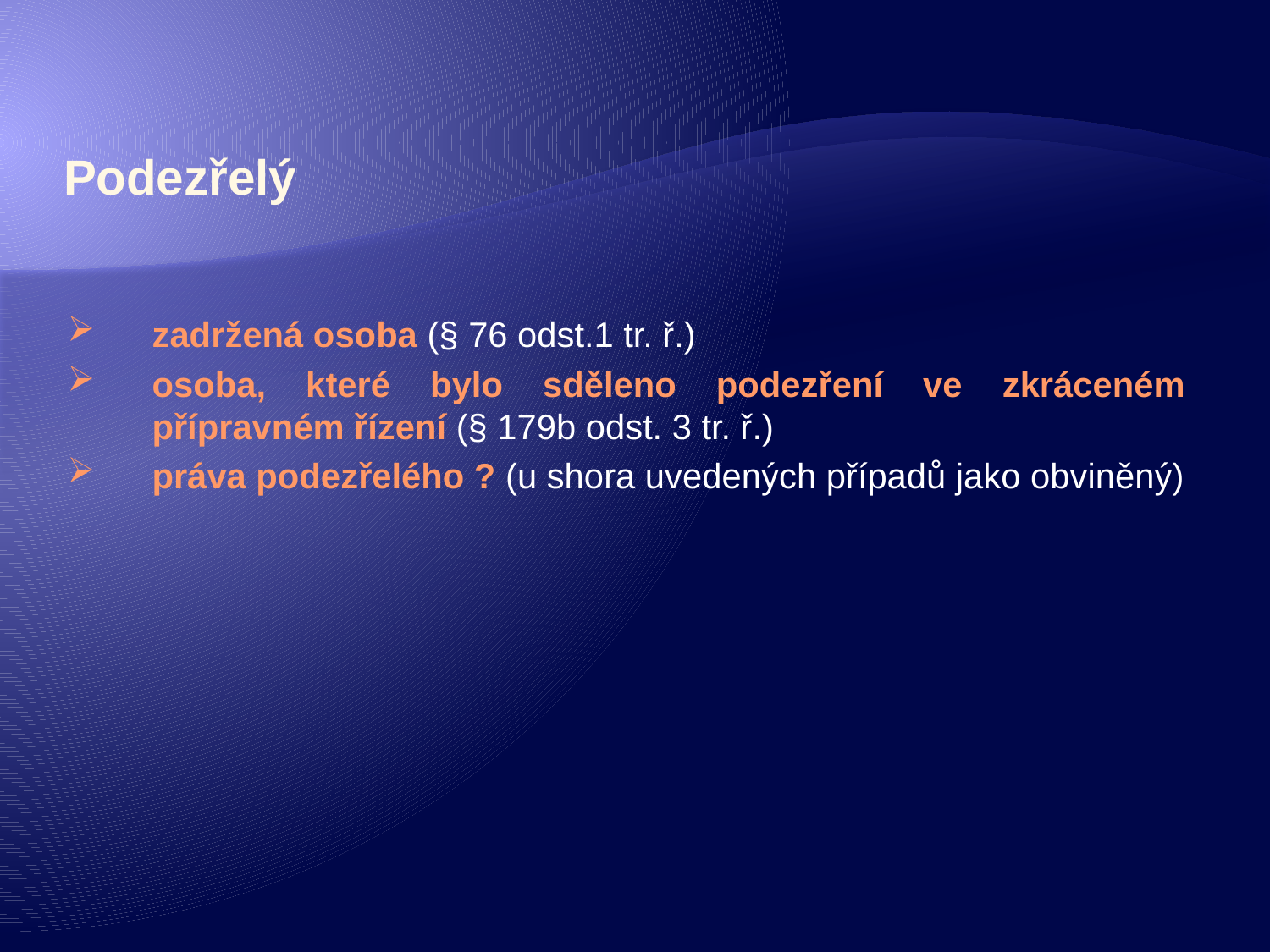

# Podezřelý
zadržená osoba (§ 76 odst.1 tr. ř.)
osoba, které bylo sděleno podezření ve zkráceném přípravném řízení (§ 179b odst. 3 tr. ř.)
práva podezřelého ? (u shora uvedených případů jako obviněný)